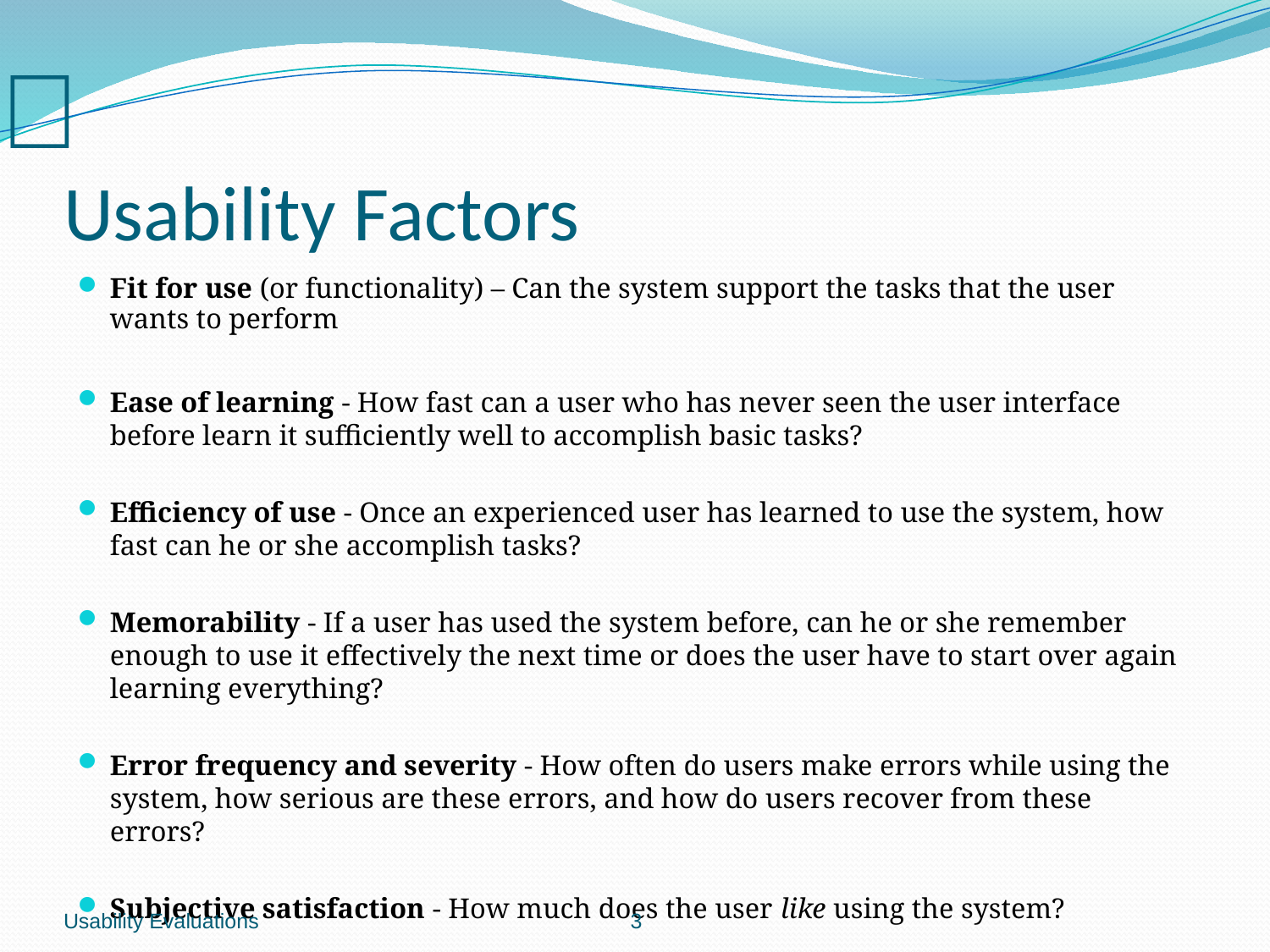

# Usability Factors
Fit for use (or functionality) – Can the system support the tasks that the user wants to perform

Ease of learning - How fast can a user who has never seen the user interface before learn it sufficiently well to accomplish basic tasks?

Efficiency of use - Once an experienced user has learned to use the system, how fast can he or she accomplish tasks?

Memorability - If a user has used the system before, can he or she remember enough to use it effectively the next time or does the user have to start over again learning everything?

Error frequency and severity - How often do users make errors while using the system, how serious are these errors, and how do users recover from these errors?

Subjective satisfaction - How much does the user like using the system?
Usability Evaluations
			    		 3